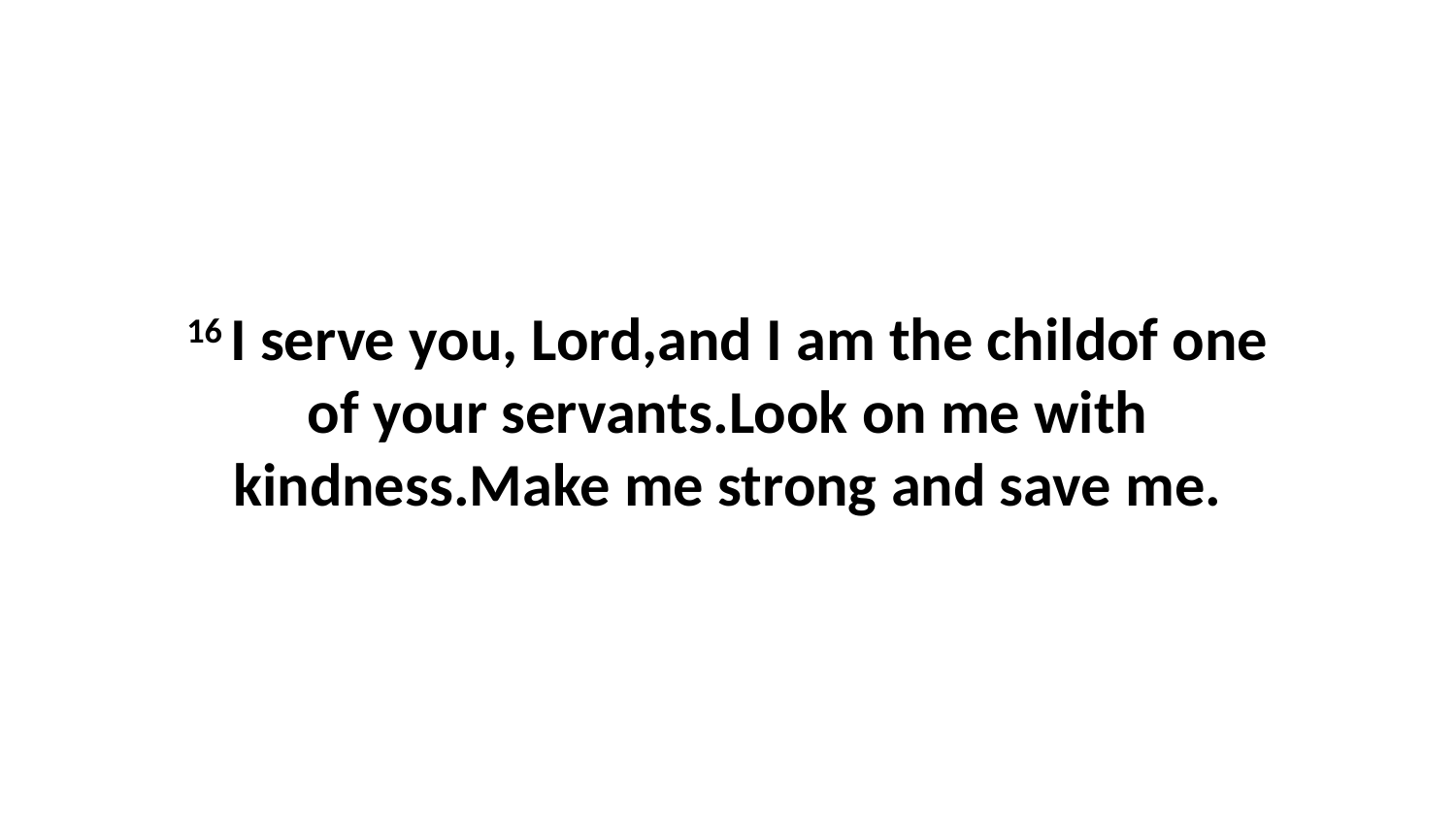

16 I serve you, Lord,and I am the childof one of your servants.Look on me with kindness.Make me strong and save me.